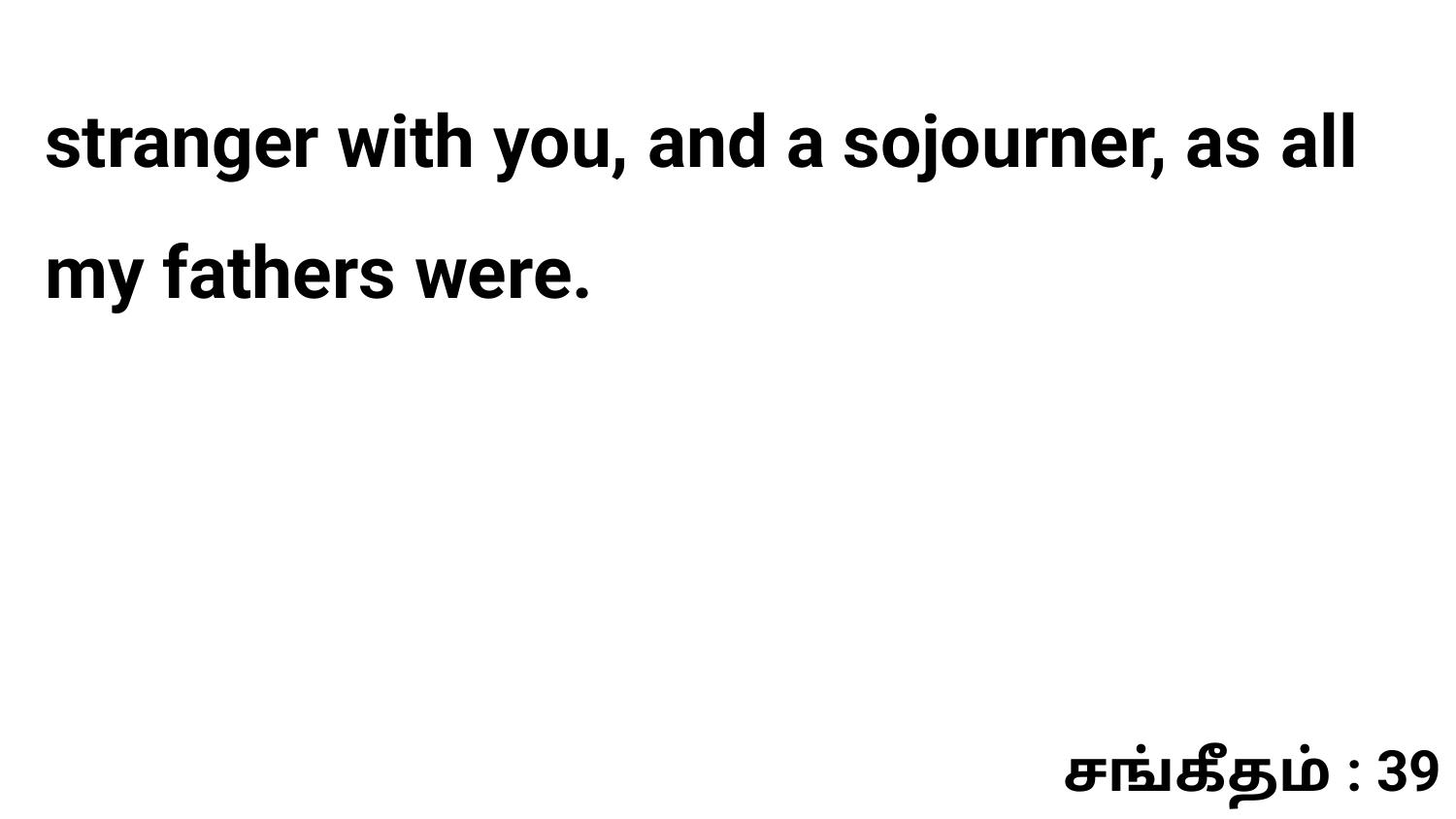

stranger with you, and a sojourner, as all my fathers were.
சங்கீதம் : 39